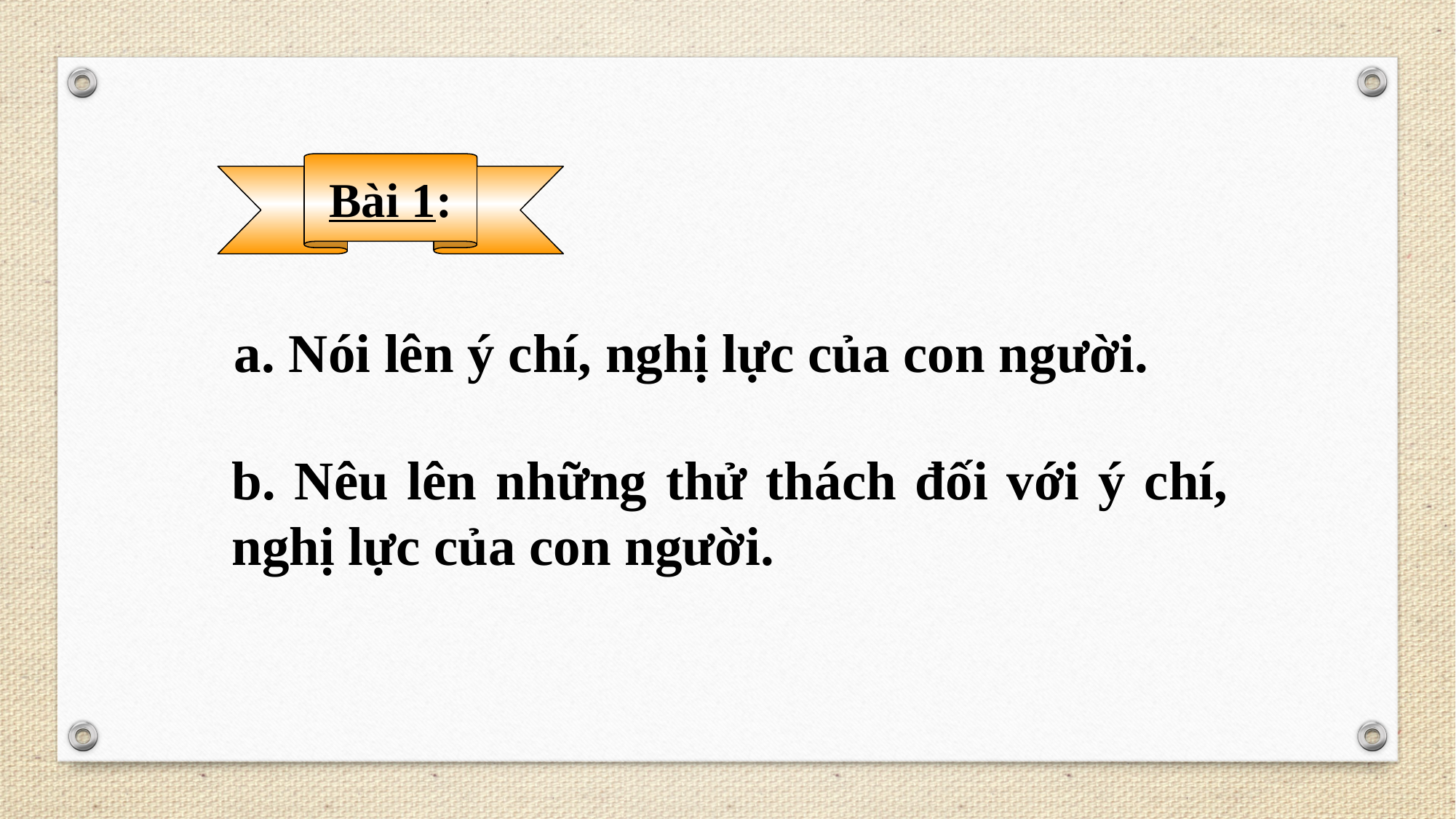

Bài 1:
a. Nói lên ý chí, nghị lực của con người.
b. Nêu lên những thử thách đối với ý chí, nghị lực của con người.